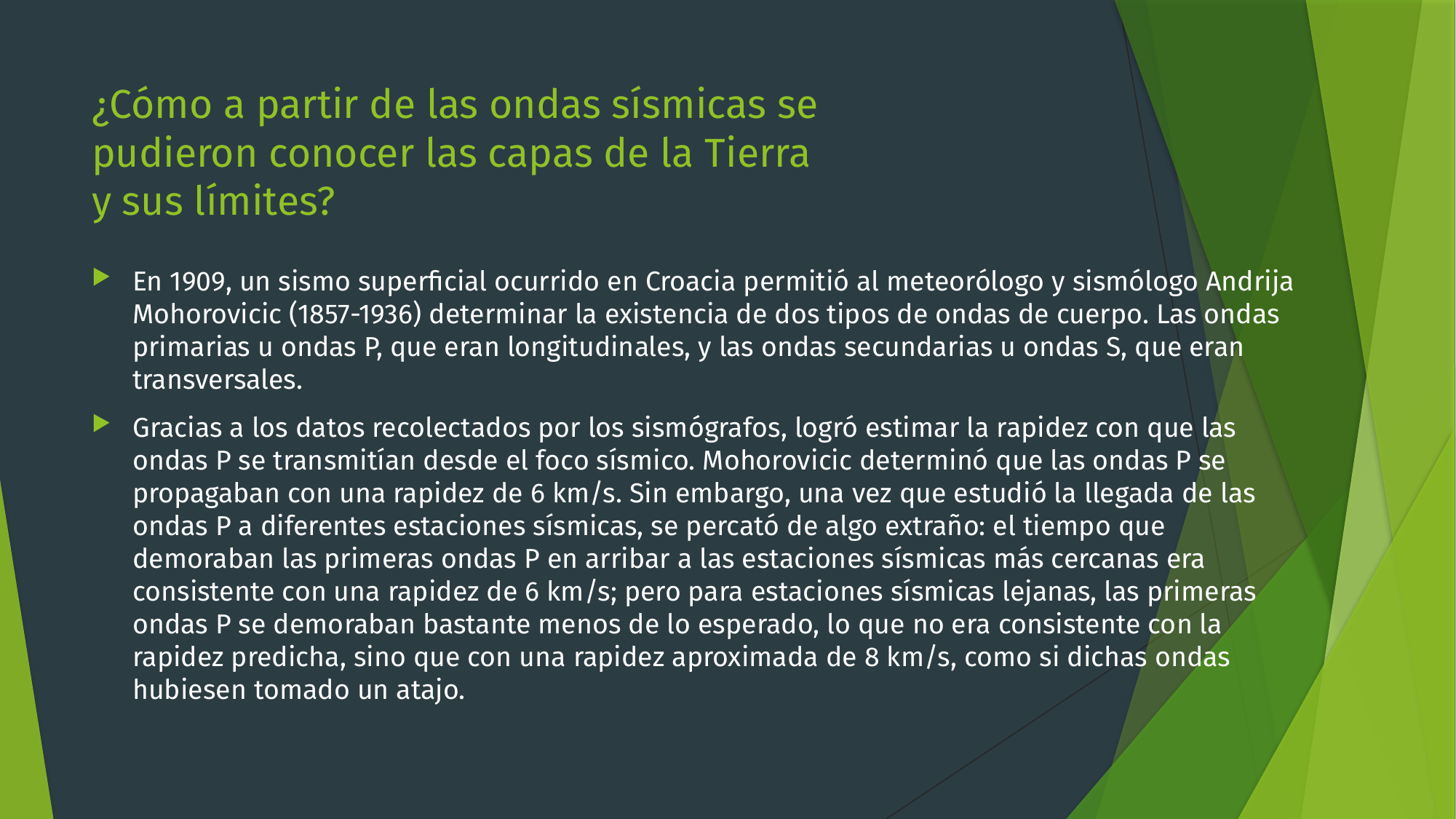

# ¿Cómo a partir de las ondas sísmicas se pudieron conocer las capas de la Tierra y sus límites?
En 1909, un sismo superficial ocurrido en Croacia permitió al meteorólogo y sismólogo Andrija Mohorovicic (1857-1936) determinar la existencia de dos tipos de ondas de cuerpo. Las ondas primarias u ondas P, que eran longitudinales, y las ondas secundarias u ondas S, que eran transversales.
Gracias a los datos recolectados por los sismógrafos, logró estimar la rapidez con que las ondas P se transmitían desde el foco sísmico. Mohorovicic determinó que las ondas P se propagaban con una rapidez de 6 km/s. Sin embargo, una vez que estudió la llegada de las ondas P a diferentes estaciones sísmicas, se percató de algo extraño: el tiempo que demoraban las primeras ondas P en arribar a las estaciones sísmicas más cercanas era consistente con una rapidez de 6 km/s; pero para estaciones sísmicas lejanas, las primeras ondas P se demoraban bastante menos de lo esperado, lo que no era consistente con la rapidez predicha, sino que con una rapidez aproximada de 8 km/s, como si dichas ondas hubiesen tomado un atajo.